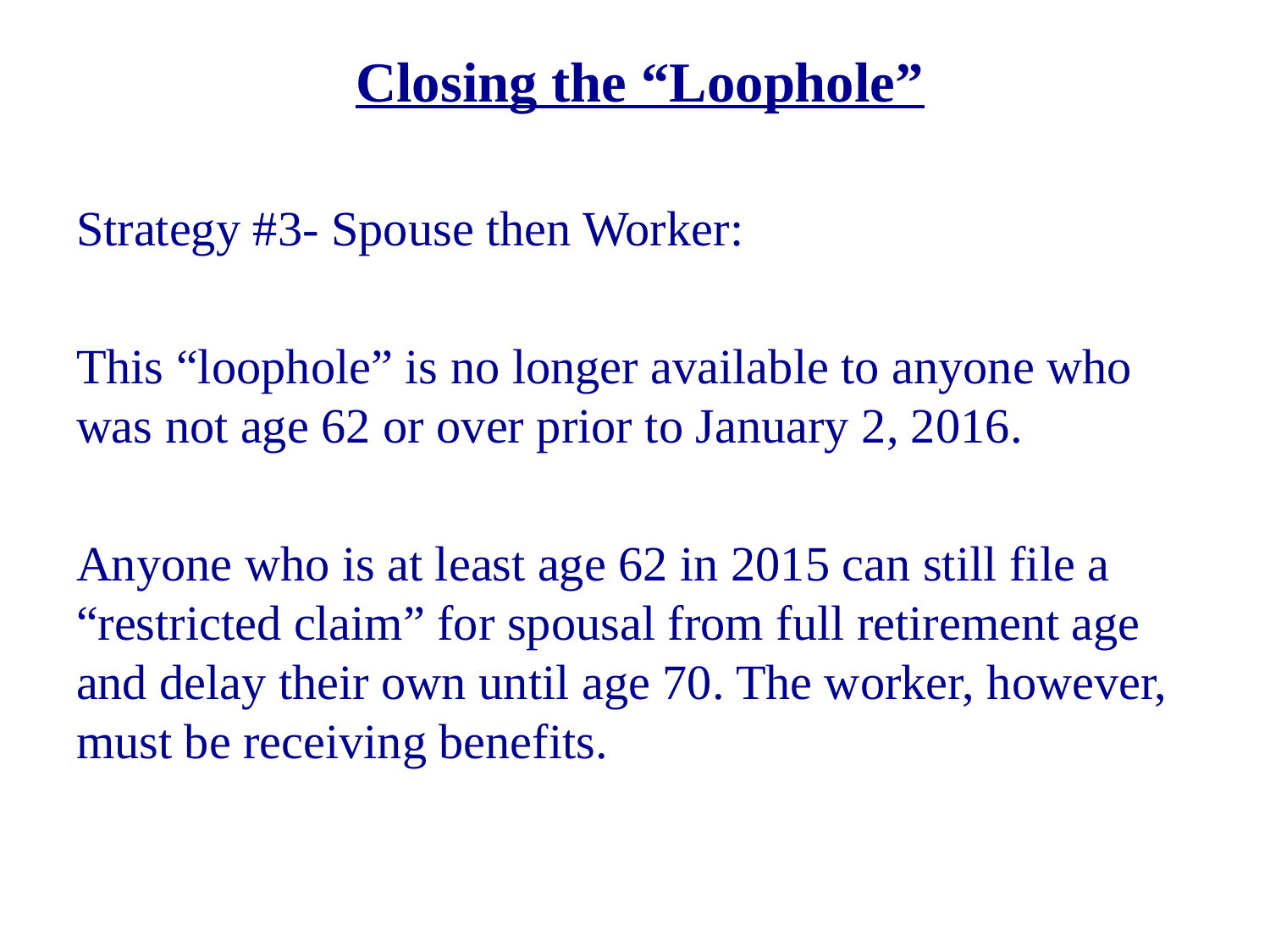

# Closing the “Loophole”
Strategy #3- Spouse then Worker:

This “loophole” is no longer available to anyone who was not age 62 or over prior to January 2, 2016.

Anyone who is at least age 62 in 2015 can still file a “restricted claim” for spousal from full retirement age and delay their own until age 70. The worker, however, must be receiving benefits.